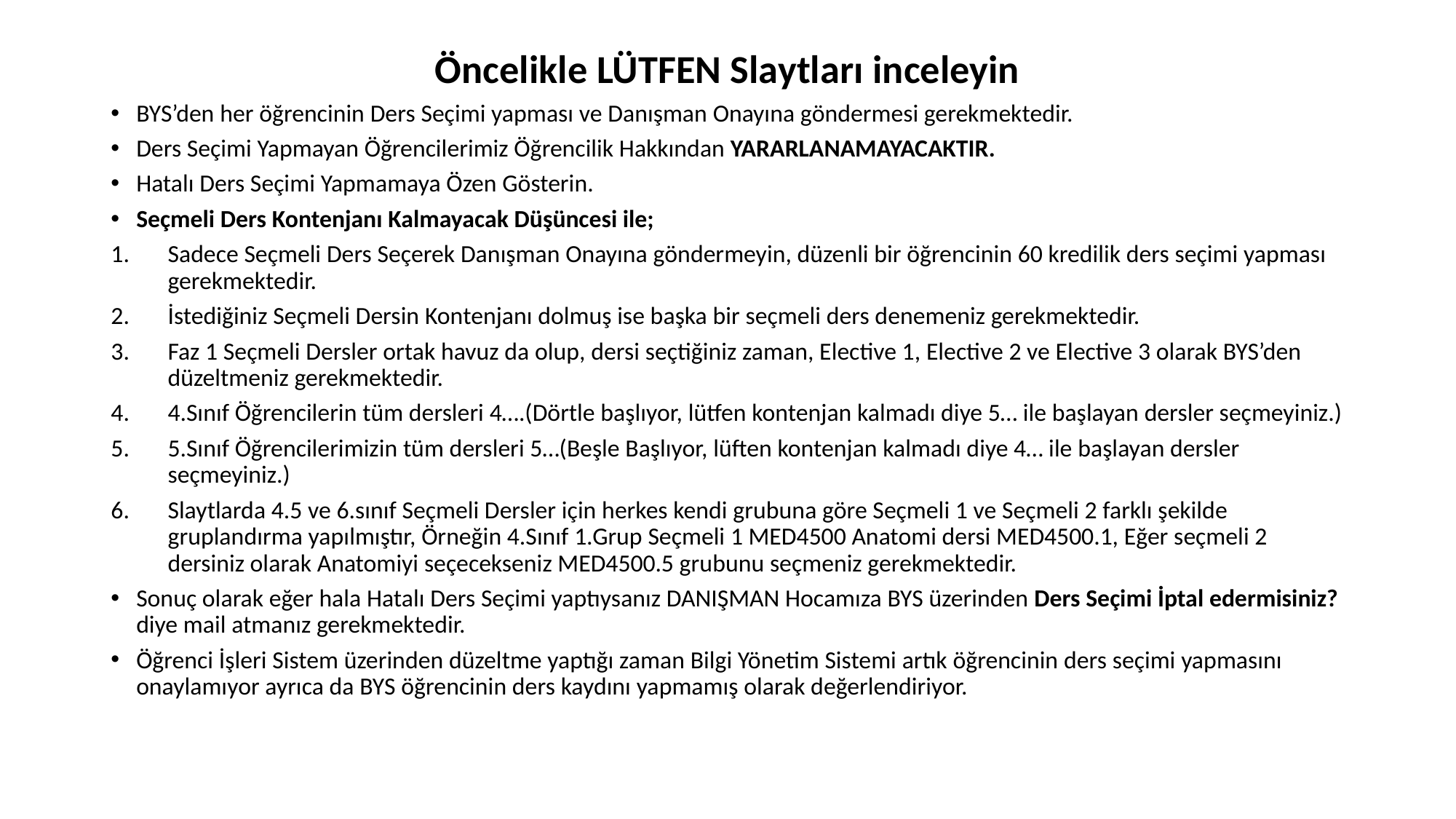

#
Öncelikle LÜTFEN Slaytları inceleyin
BYS’den her öğrencinin Ders Seçimi yapması ve Danışman Onayına göndermesi gerekmektedir.
Ders Seçimi Yapmayan Öğrencilerimiz Öğrencilik Hakkından YARARLANAMAYACAKTIR.
Hatalı Ders Seçimi Yapmamaya Özen Gösterin.
Seçmeli Ders Kontenjanı Kalmayacak Düşüncesi ile;
Sadece Seçmeli Ders Seçerek Danışman Onayına göndermeyin, düzenli bir öğrencinin 60 kredilik ders seçimi yapması gerekmektedir.
İstediğiniz Seçmeli Dersin Kontenjanı dolmuş ise başka bir seçmeli ders denemeniz gerekmektedir.
Faz 1 Seçmeli Dersler ortak havuz da olup, dersi seçtiğiniz zaman, Elective 1, Elective 2 ve Elective 3 olarak BYS’den düzeltmeniz gerekmektedir.
4.Sınıf Öğrencilerin tüm dersleri 4….(Dörtle başlıyor, lütfen kontenjan kalmadı diye 5… ile başlayan dersler seçmeyiniz.)
5.Sınıf Öğrencilerimizin tüm dersleri 5…(Beşle Başlıyor, lüften kontenjan kalmadı diye 4… ile başlayan dersler seçmeyiniz.)
Slaytlarda 4.5 ve 6.sınıf Seçmeli Dersler için herkes kendi grubuna göre Seçmeli 1 ve Seçmeli 2 farklı şekilde gruplandırma yapılmıştır, Örneğin 4.Sınıf 1.Grup Seçmeli 1 MED4500 Anatomi dersi MED4500.1, Eğer seçmeli 2 dersiniz olarak Anatomiyi seçecekseniz MED4500.5 grubunu seçmeniz gerekmektedir.
Sonuç olarak eğer hala Hatalı Ders Seçimi yaptıysanız DANIŞMAN Hocamıza BYS üzerinden Ders Seçimi İptal edermisiniz?  diye mail atmanız gerekmektedir.
Öğrenci İşleri Sistem üzerinden düzeltme yaptığı zaman Bilgi Yönetim Sistemi artık öğrencinin ders seçimi yapmasını onaylamıyor ayrıca da BYS öğrencinin ders kaydını yapmamış olarak değerlendiriyor.